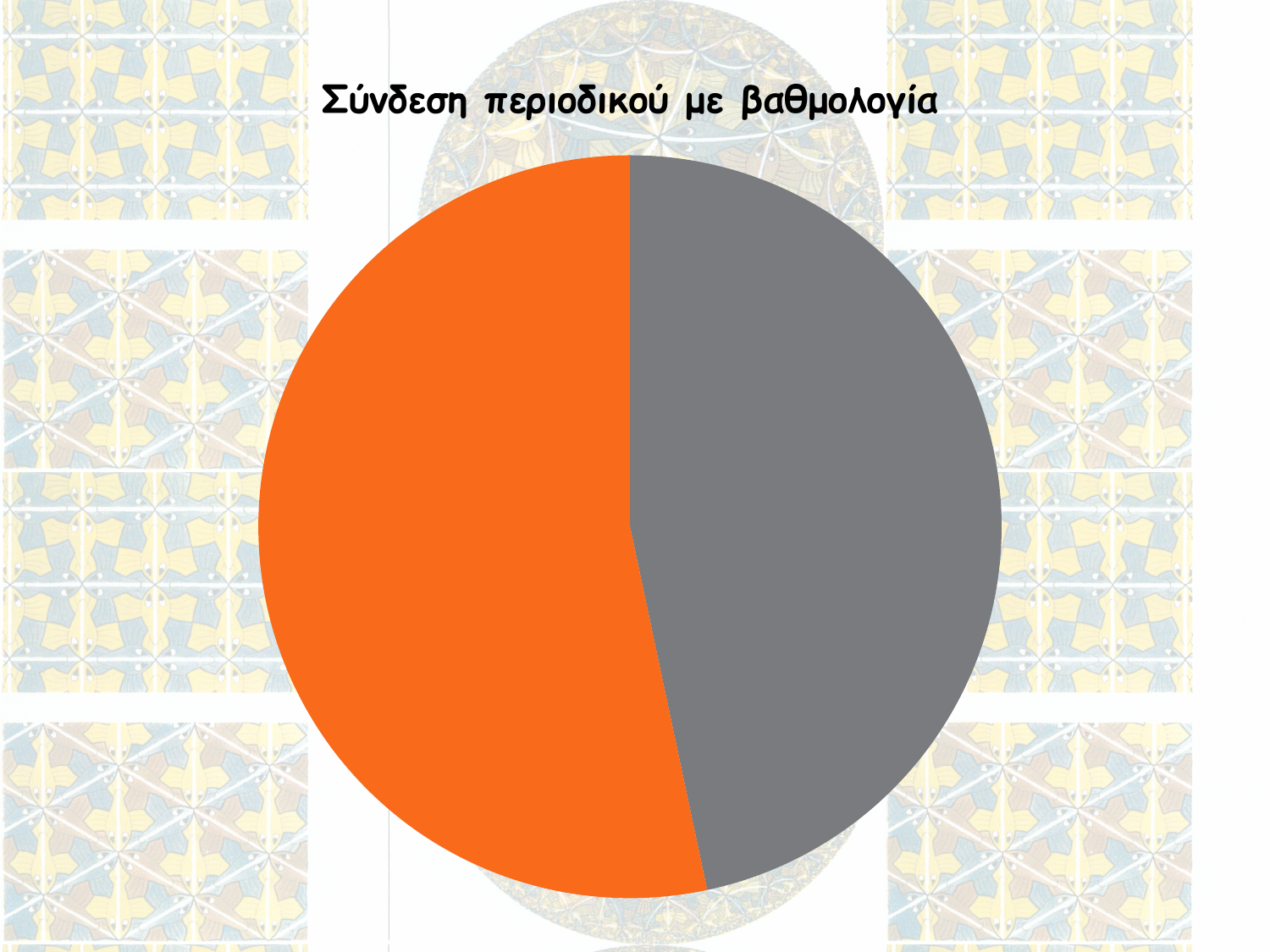

### Chart: Σύνδεση περιοδικού με βαθμολογία

| Category | Σύνδεση περιοδικού με βαθμολογία |  |
|---|---|---|
| Β1-Β2 | 7.0 | None |
| Υπόλοιπο σχολείο | 8.0 | None |